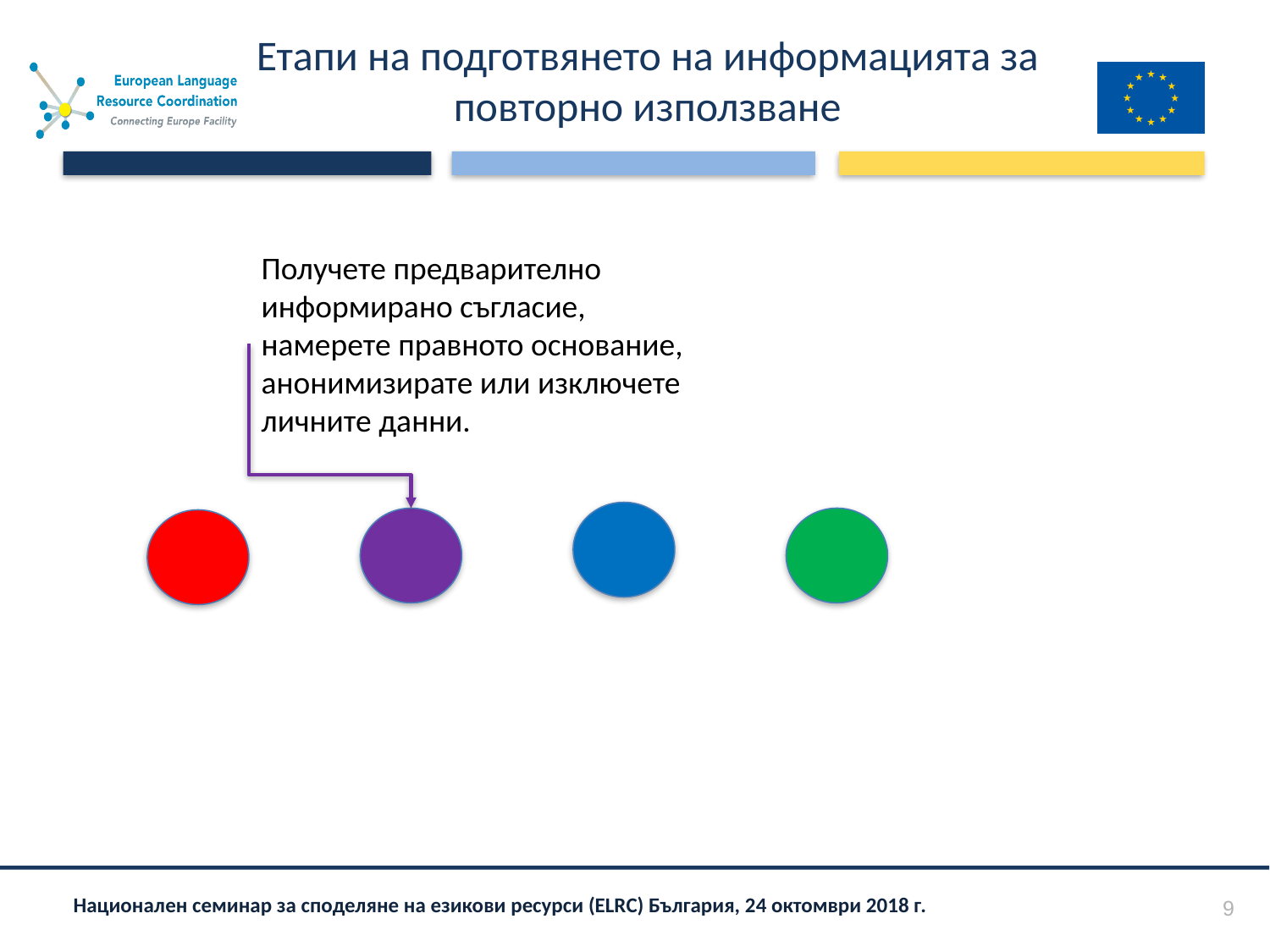

# Етапи на подготвянето на информацията за повторно използване
Получете предварително информирано съгласие, намерете правното основание, анонимизирате или изключете личните данни.

9